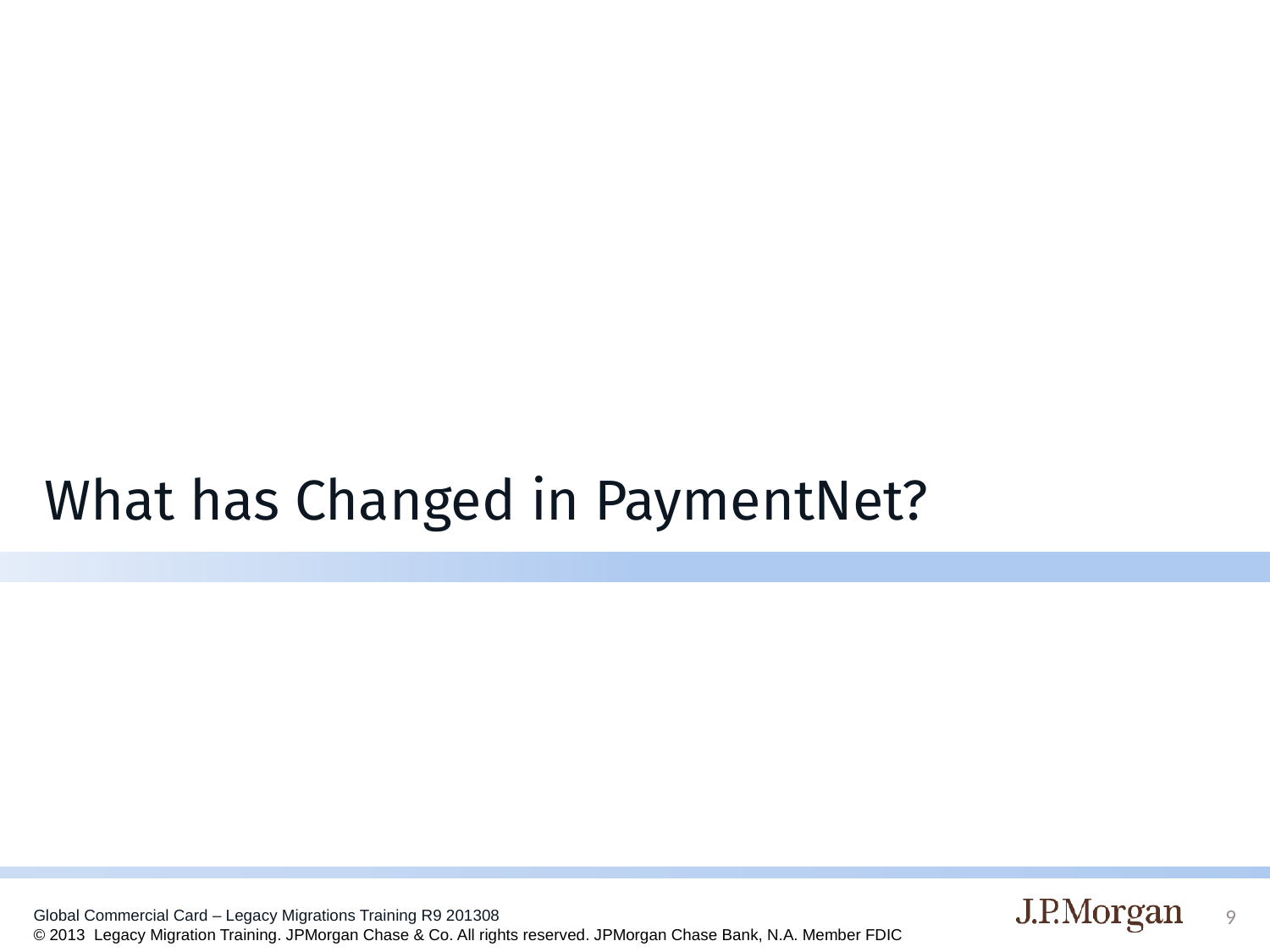

# What has Changed in PaymentNet?
9